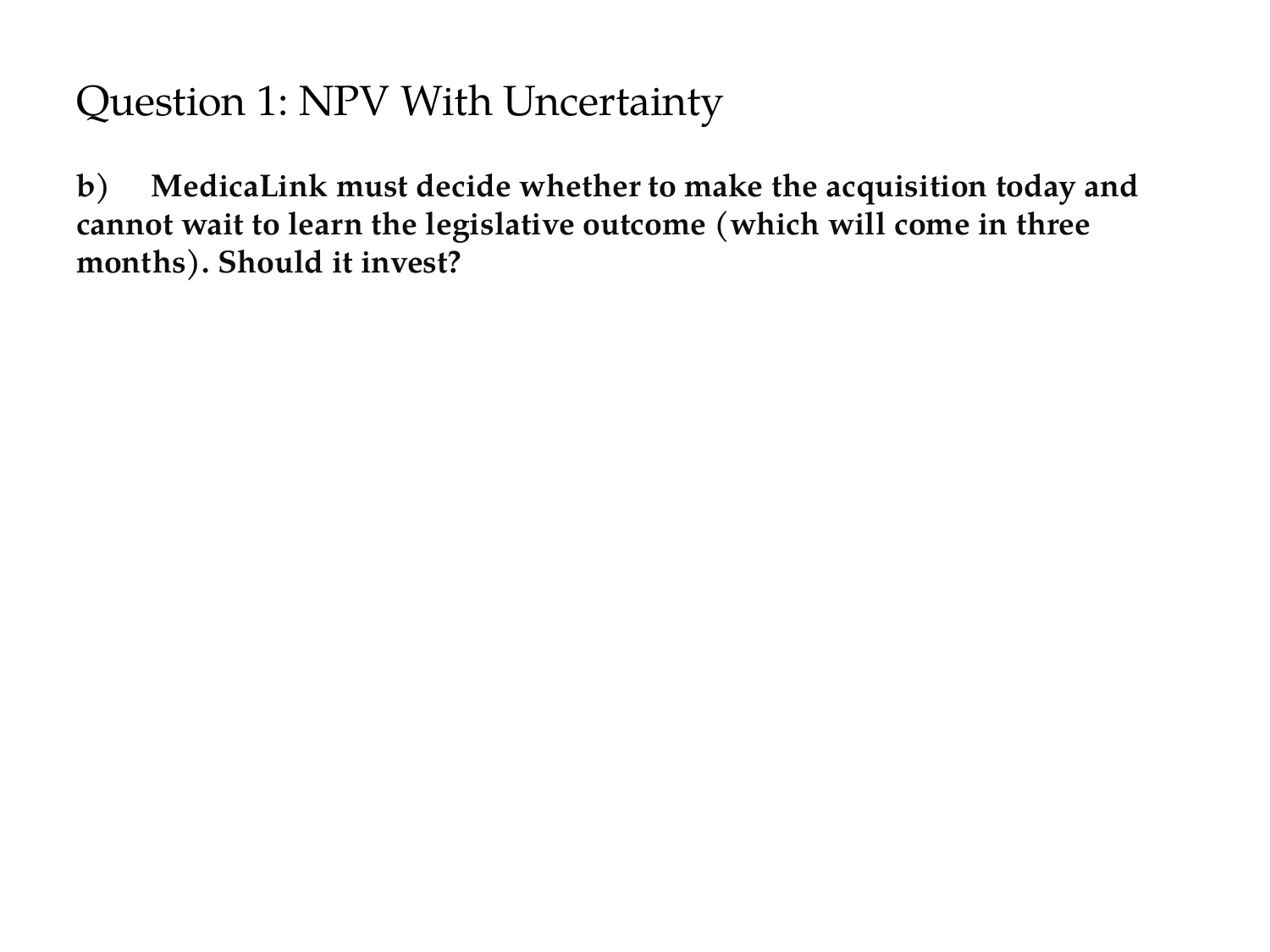

# Question 1: NPV With Uncertainty
b)     MedicaLink must decide whether to make the acquisition today and cannot wait to learn the legislative outcome (which will come in three months). Should it invest?